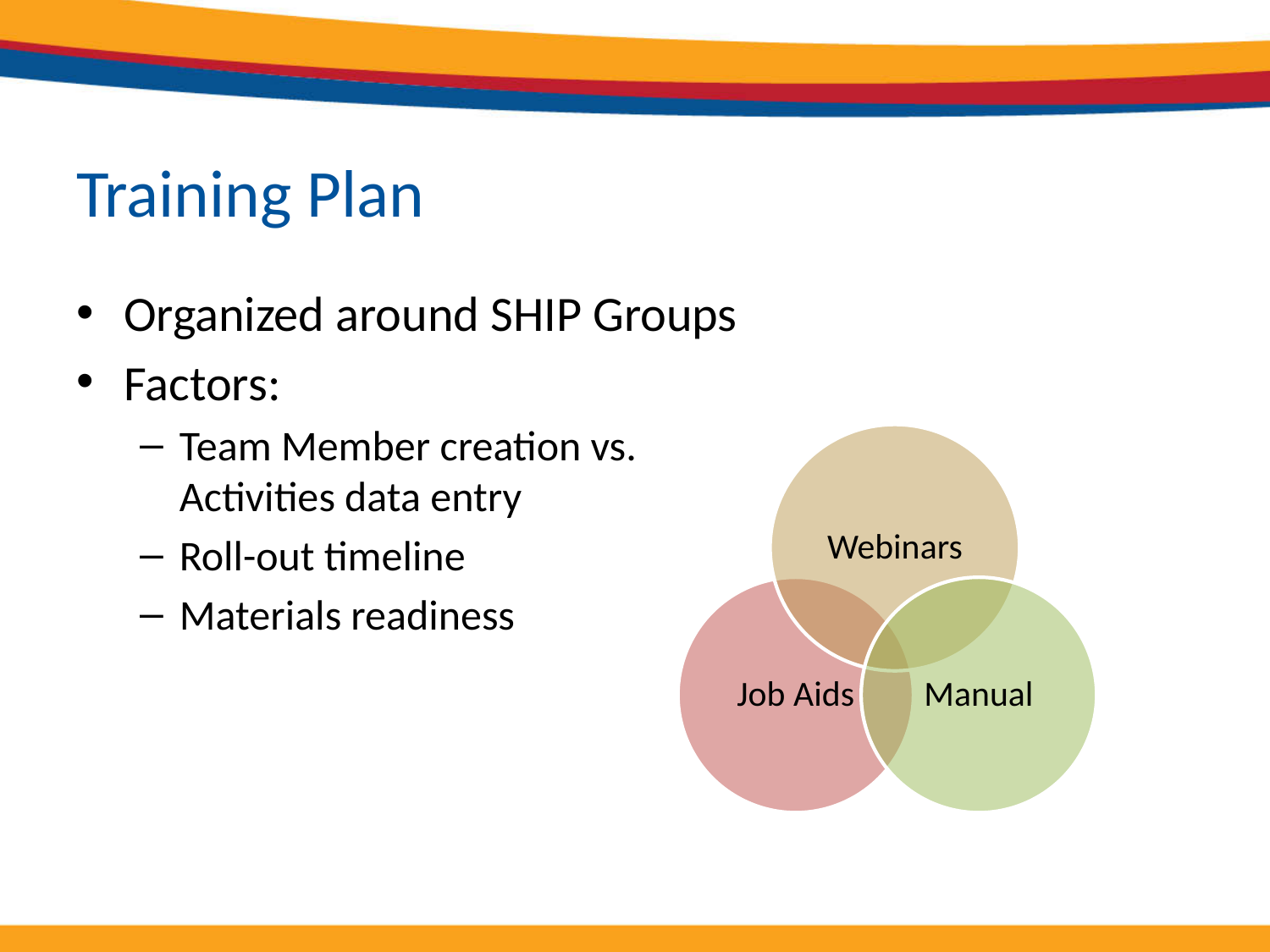

# Training Plan
Organized around SHIP Groups
Factors:
Team Member creation vs.
Activities data entry
Roll-out timeline
Materials readiness

Job Aids
Webinars
Manual